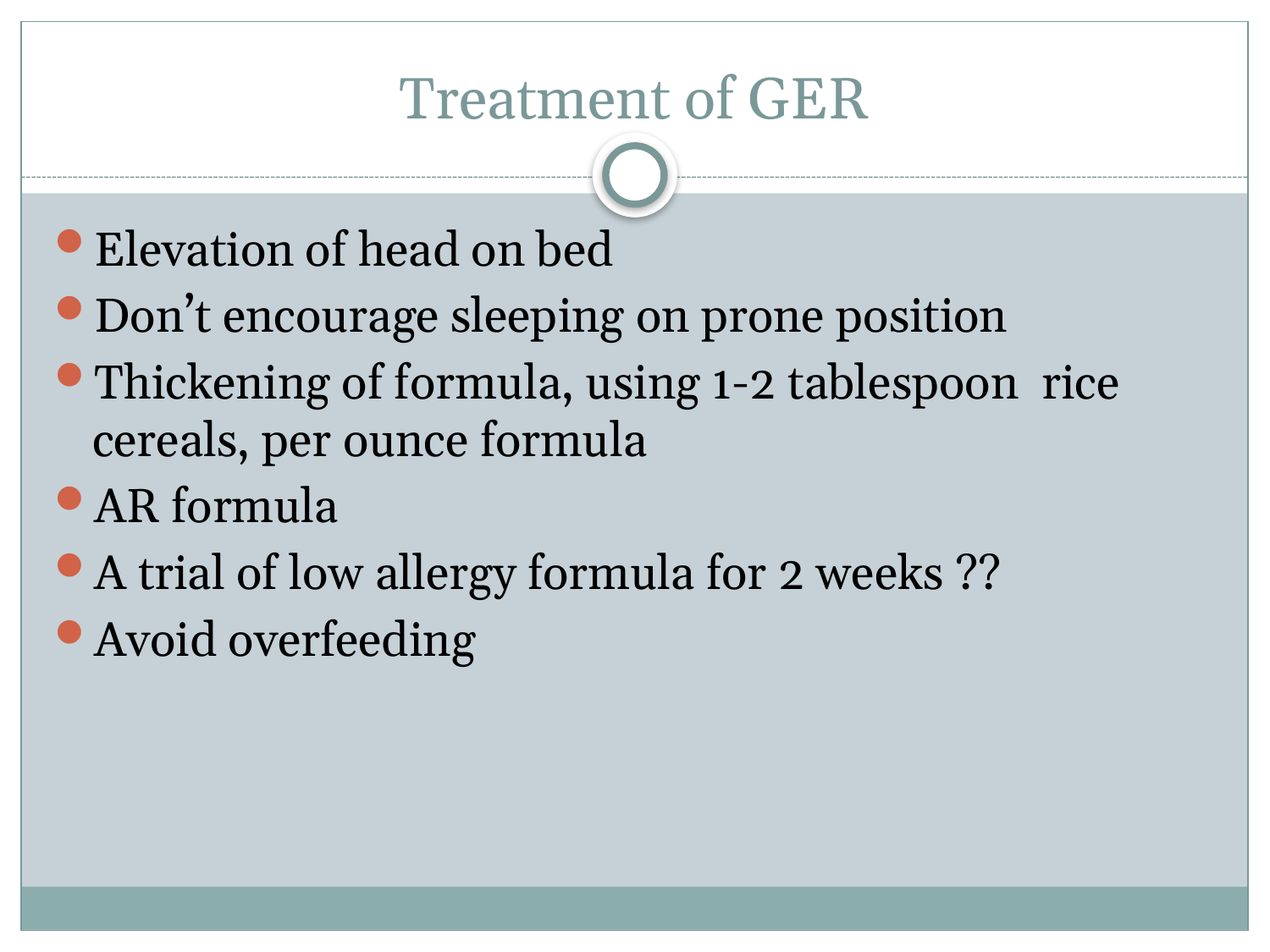

# Treatment of GER
Elevation of head on bed
Don’t encourage sleeping on prone position
Thickening of formula, using 1-2 tablespoon  rice cereals, per ounce formula
AR formula
A trial of low allergy formula for 2 weeks ??
Avoid overfeeding